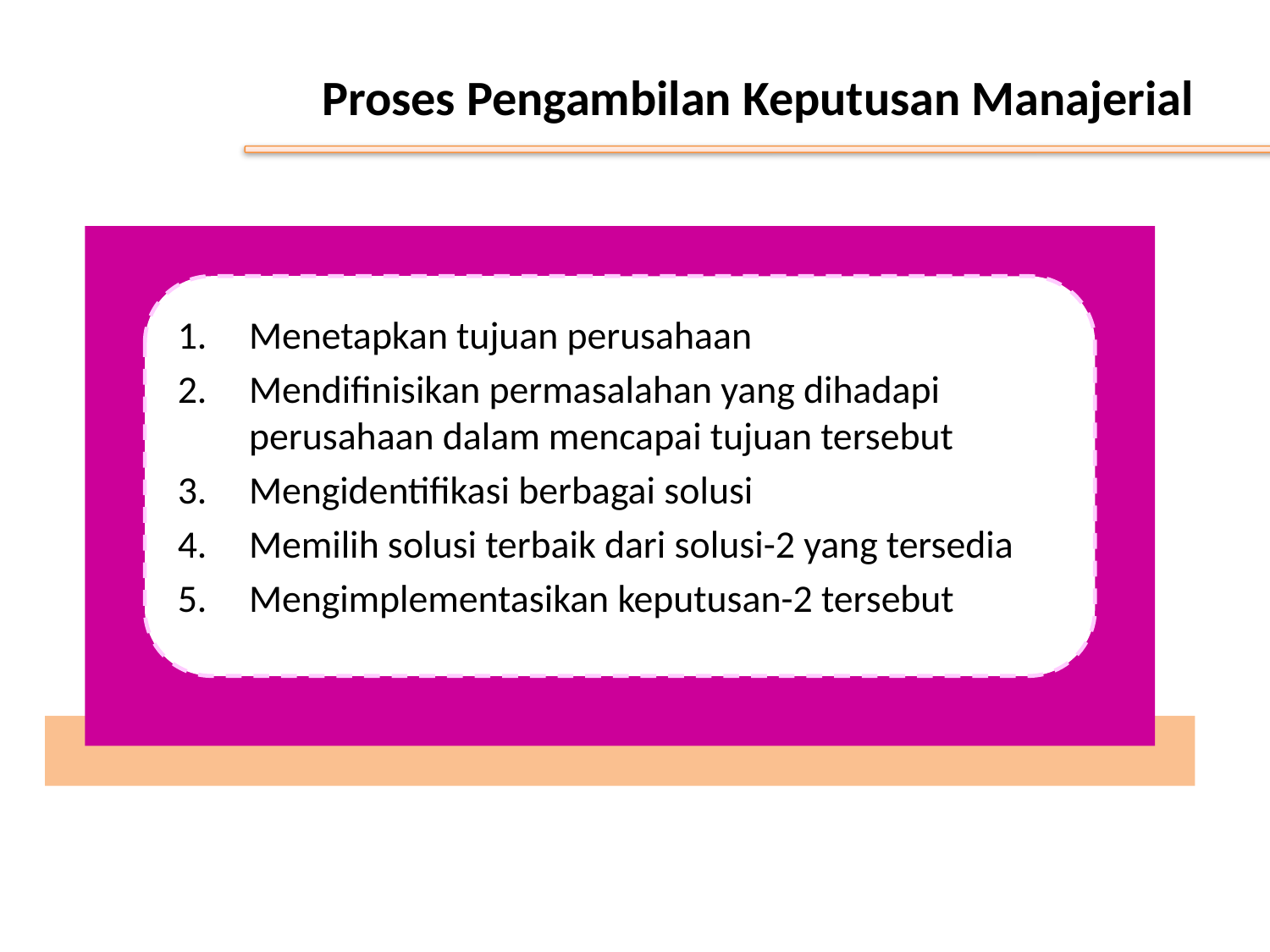

# Proses Pengambilan Keputusan Manajerial

Menetapkan tujuan perusahaan
Mendifinisikan permasalahan yang dihadapi perusahaan dalam mencapai tujuan tersebut
Mengidentifikasi berbagai solusi
Memilih solusi terbaik dari solusi-2 yang tersedia
Mengimplementasikan keputusan-2 tersebut